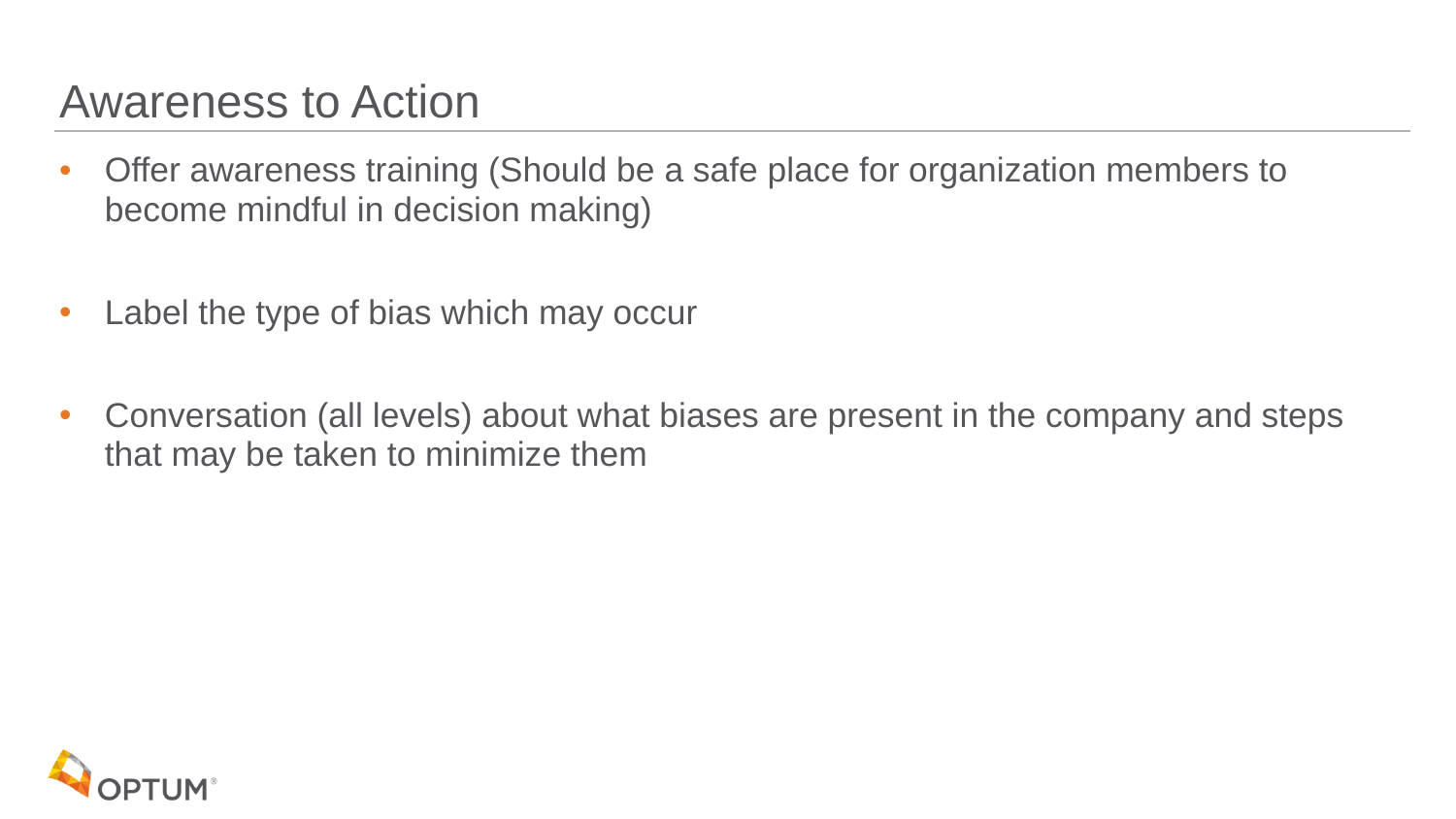

# Awareness to Action
Offer awareness training (Should be a safe place for organization members to become mindful in decision making)

Label the type of bias which may occur

Conversation (all levels) about what biases are present in the company and steps that may be taken to minimize them